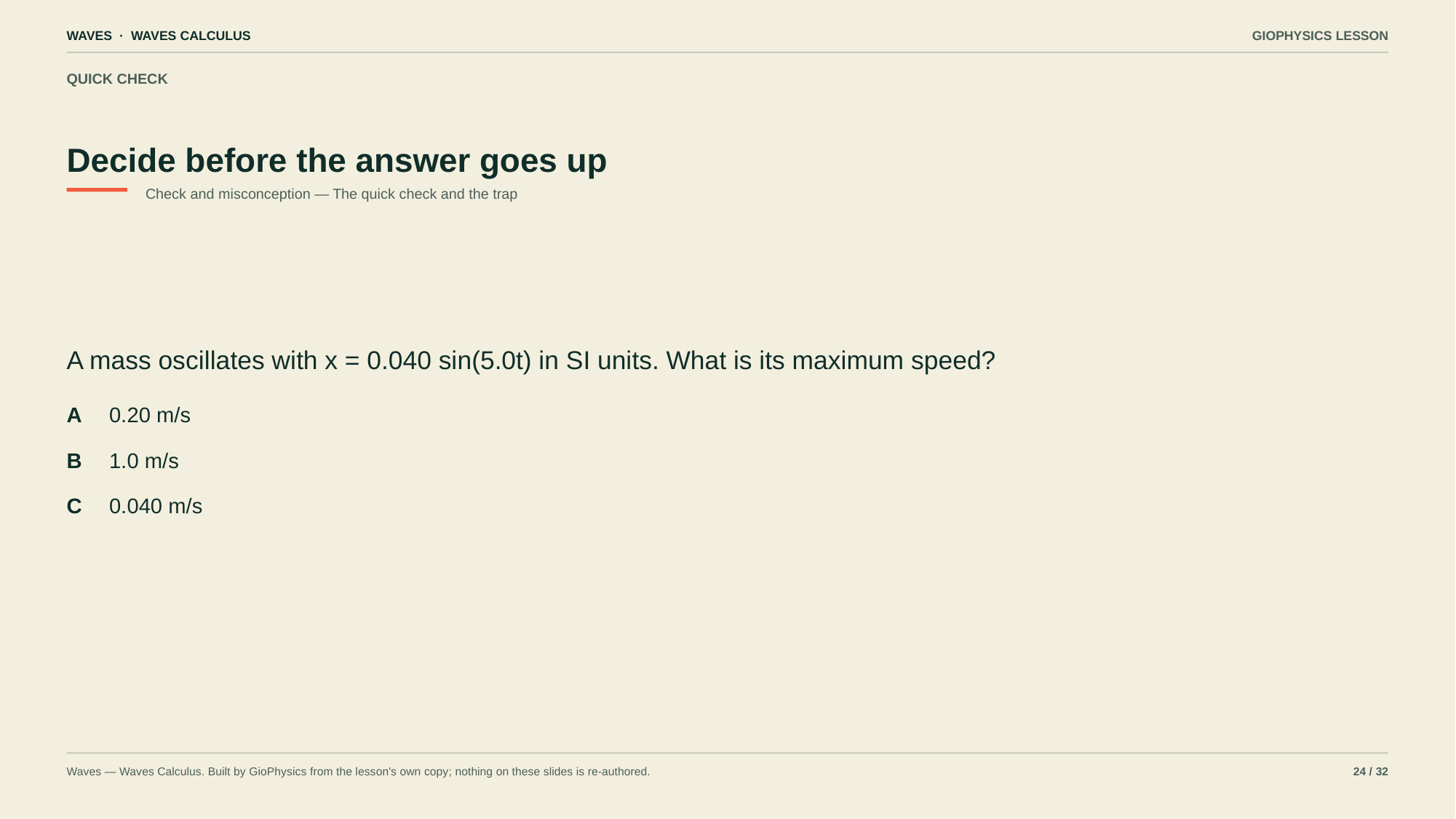

WAVES  ·  WAVES CALCULUS
GIOPHYSICS LESSON

QUICK CHECK
Decide before the answer goes up
Check and misconception — The quick check and the trap

A mass oscillates with x = 0.040 sin(5.0t) in SI units. What is its maximum speed?
A
0.20 m/s
B
1.0 m/s
C
0.040 m/s

Waves — Waves Calculus. Built by GioPhysics from the lesson's own copy; nothing on these slides is re-authored.
24 / 32